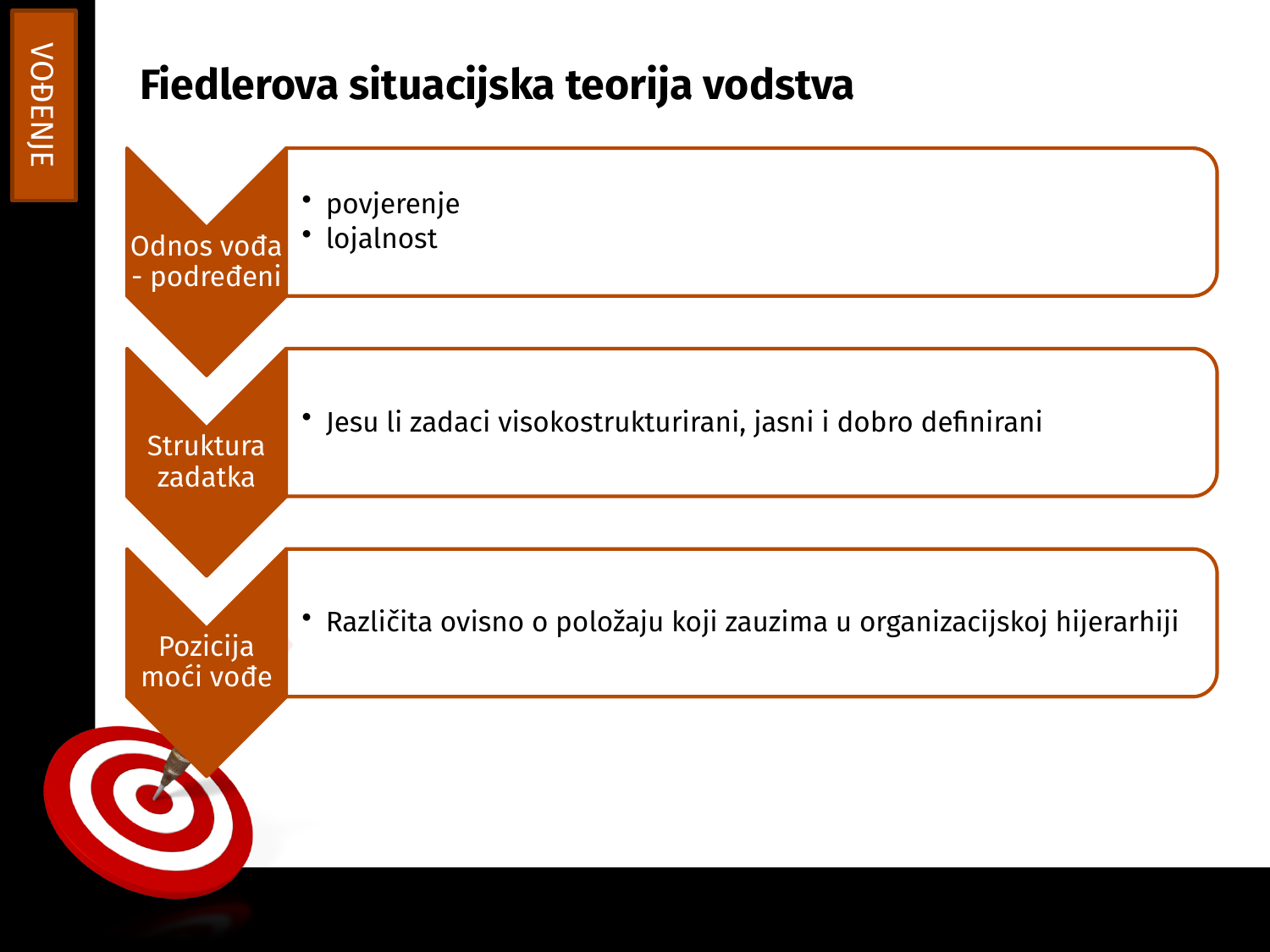

VOĐENJE
# Fiedlerova situacijska teorija vodstva
Odnos vođa - podređeni
povjerenje
lojalnost
Struktura zadatka
Jesu li zadaci visokostrukturirani, jasni i dobro definirani
Pozicija moći vođe
Različita ovisno o položaju koji zauzima u organizacijskoj hijerarhiji